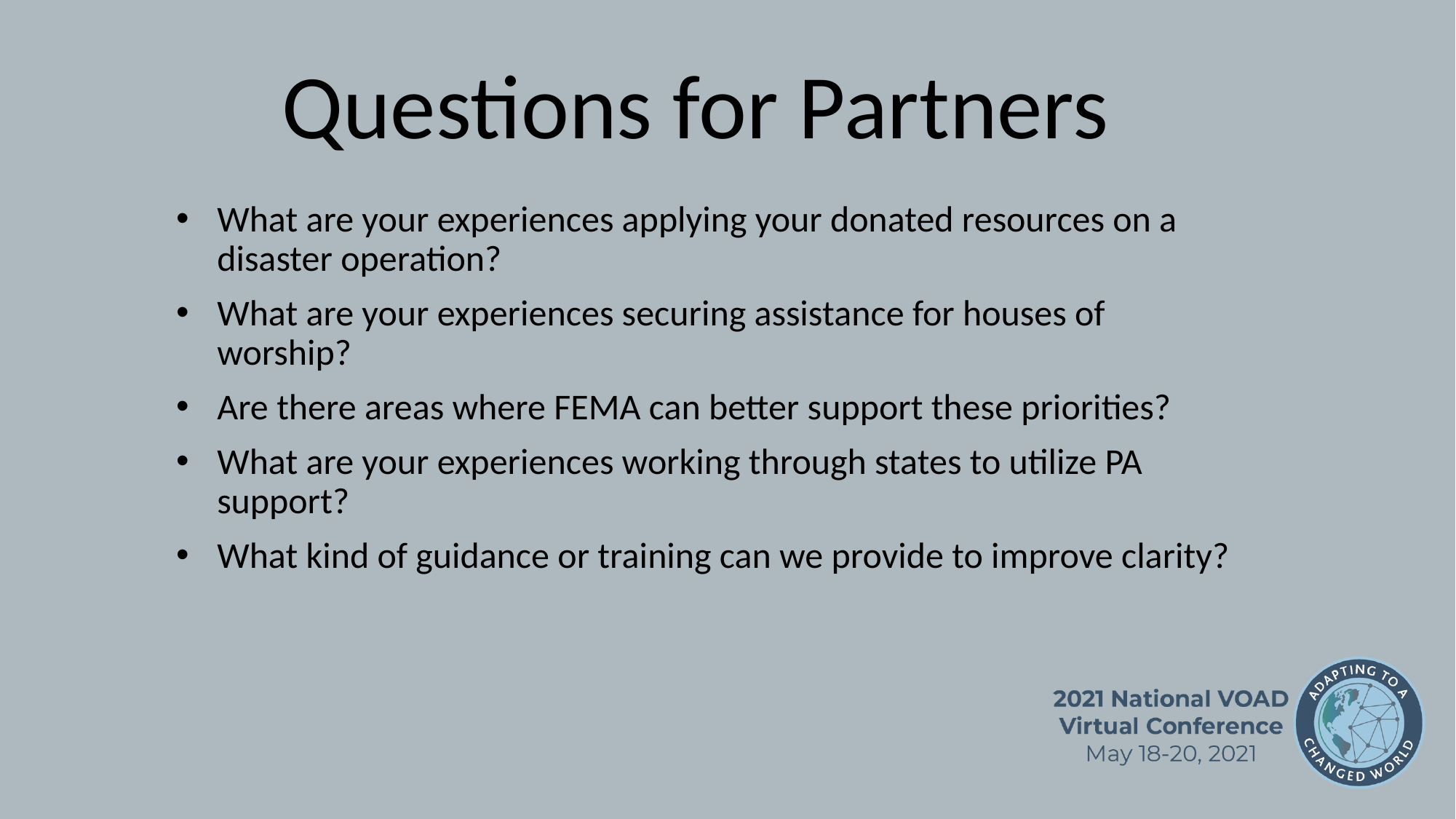

# Questions for Partners
What are your experiences applying your donated resources on a disaster operation?
What are your experiences securing assistance for houses of worship?
Are there areas where FEMA can better support these priorities?
What are your experiences working through states to utilize PA support?
What kind of guidance or training can we provide to improve clarity?